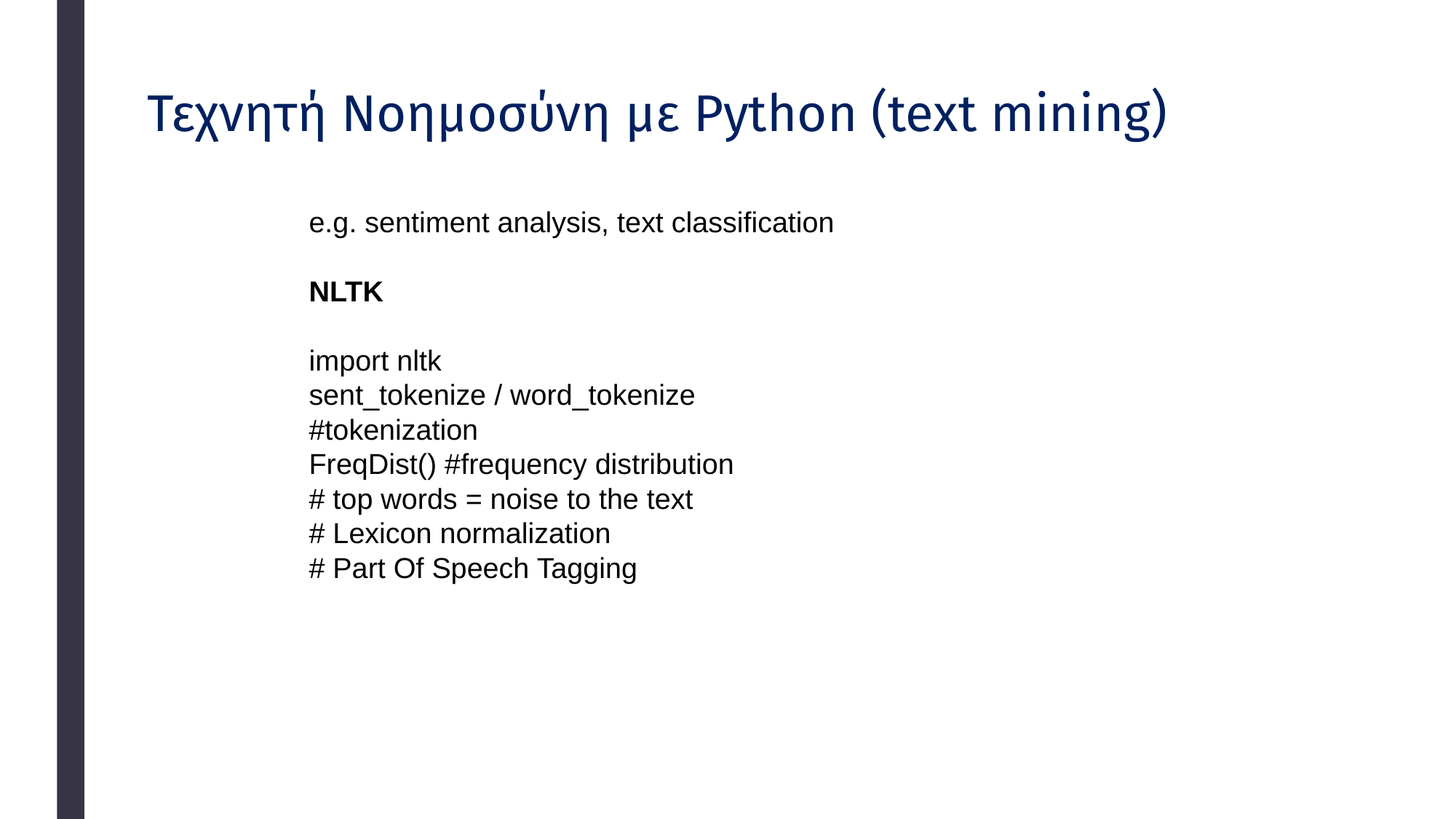

# Τεχνητή Νοημοσύνη με Python (text mining)
e.g. sentiment analysis, text classification

NLTK

import nltk
sent_tokenize / word_tokenize #tokenization
FreqDist() #frequency distribution
# top words = noise to the text
# Lexicon normalization
# Part Of Speech Tagging